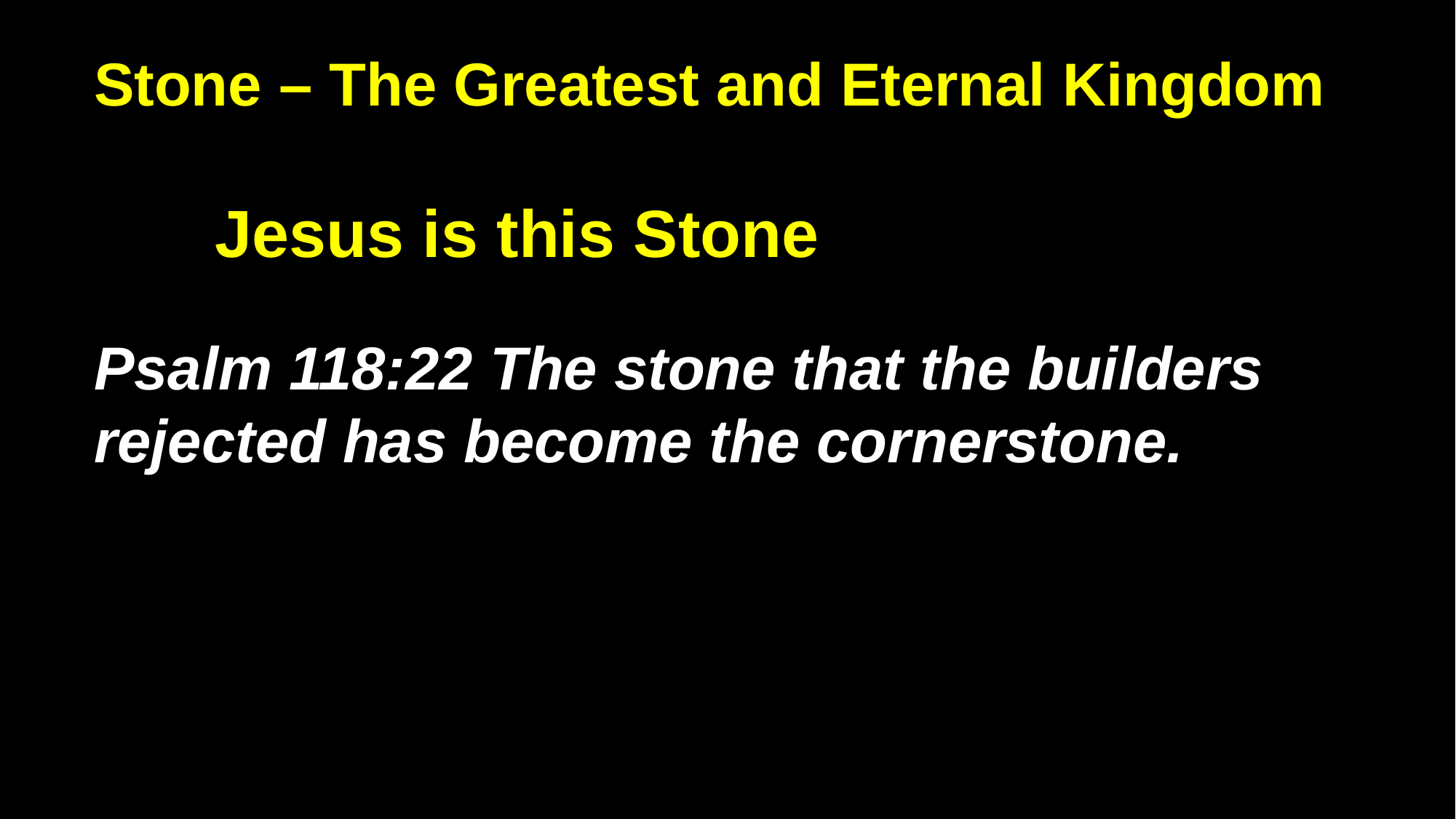

# Stone – The Greatest and Eternal Kingdom Jesus is this Stone Psalm 118:22 The stone that the builders rejected has become the cornerstone.